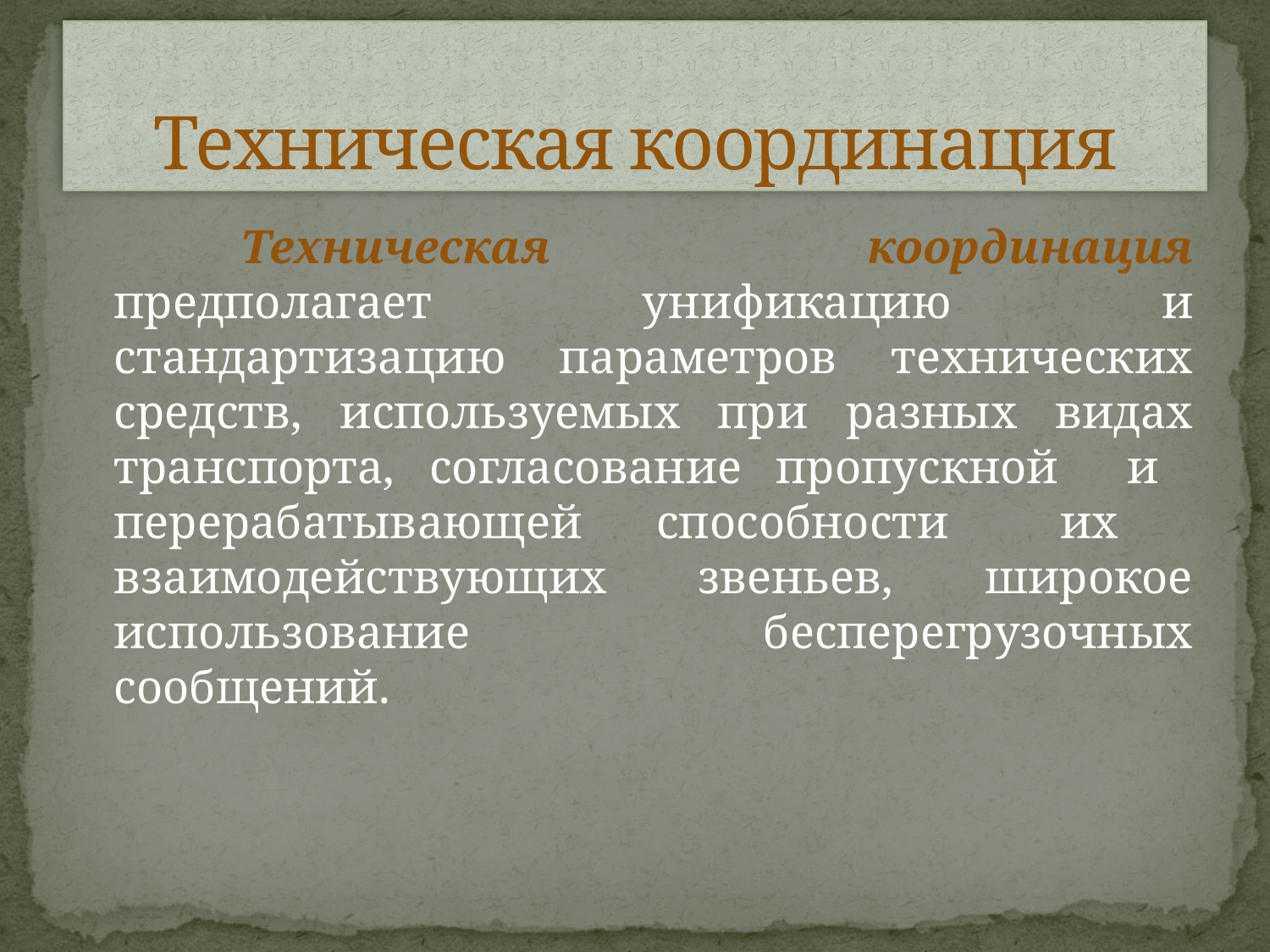

# Техническая координация
		Техническая координация предполагает унификацию и стандартизацию параметров технических средств, используемых при разных видах транспорта, согласование пропускной  и  перерабатывающей  способности   их   взаимодействующих   звеньев,   широкое использование бесперегрузочных сообщений.